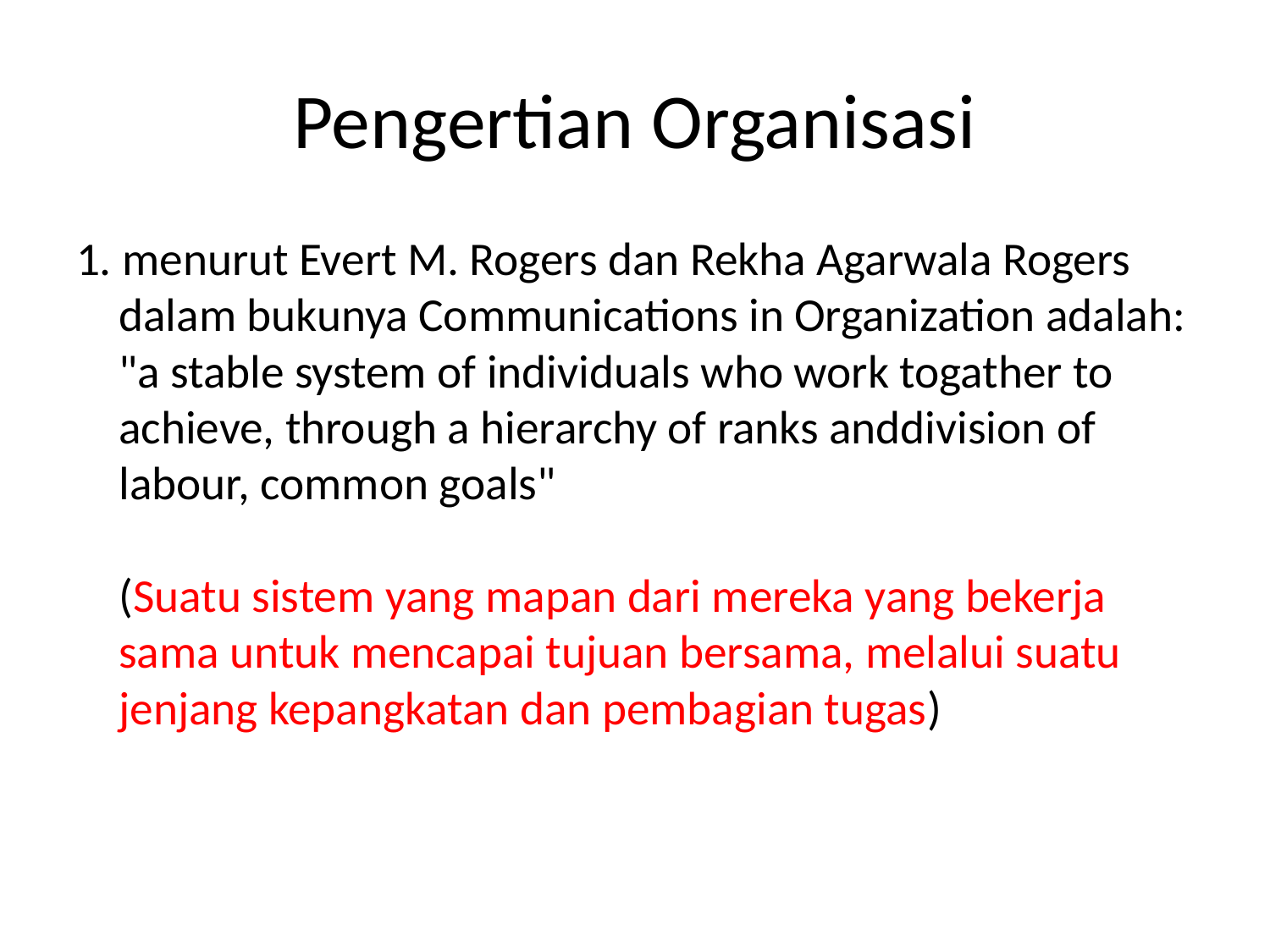

# Pengertian Organisasi
1. menurut Evert M. Rogers dan Rekha Agarwala Rogers dalam bukunya Communications in Organization adalah:
"a stable system of individuals who work togather to achieve, through a hierarchy of ranks anddivision of labour, common goals"
(Suatu sistem yang mapan dari mereka yang bekerja sama untuk mencapai tujuan bersama, melalui suatu jenjang kepangkatan dan pembagian tugas)